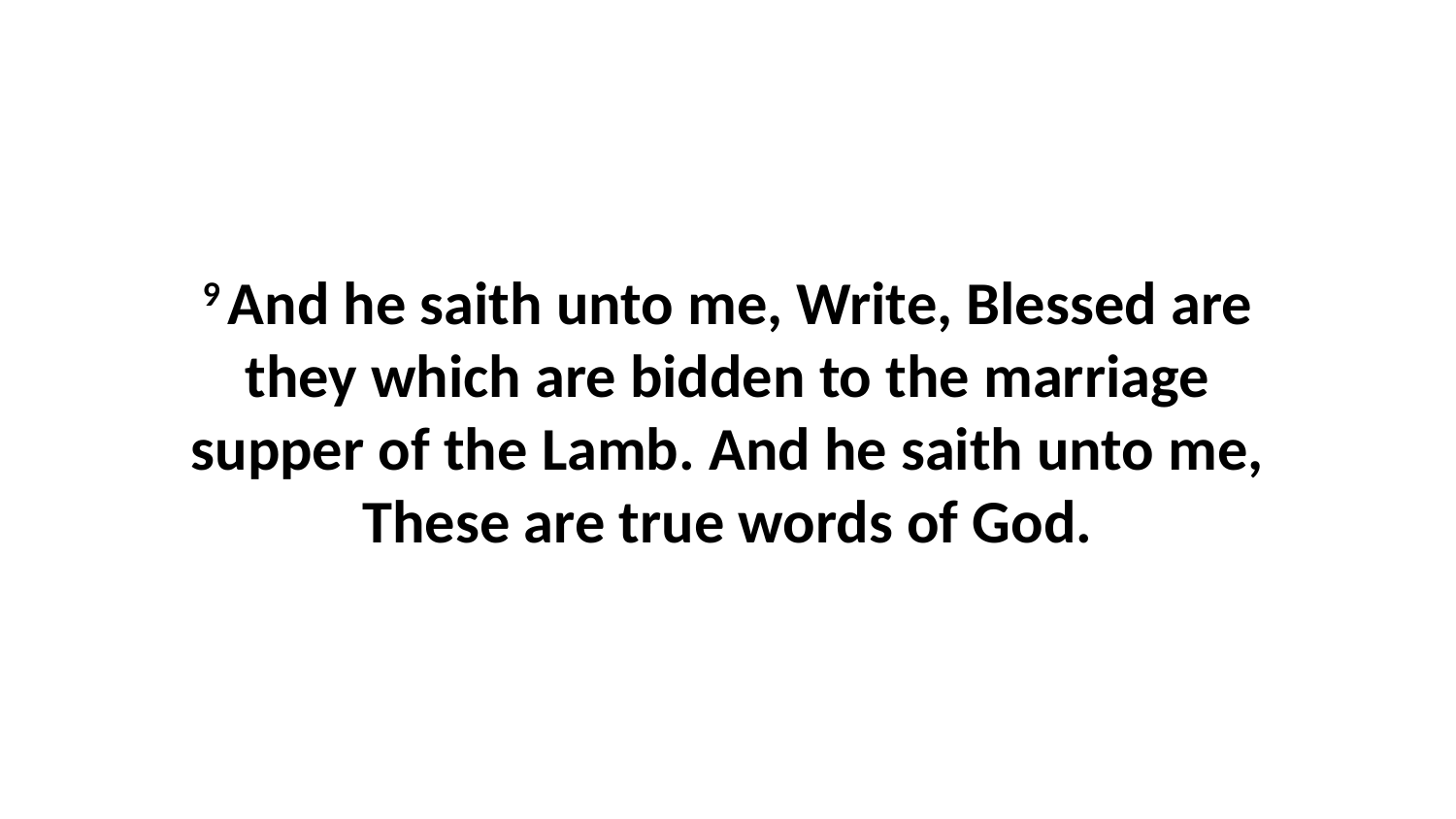

9 And he saith unto me, Write, Blessed are they which are bidden to the marriage supper of the Lamb. And he saith unto me, These are true words of God.